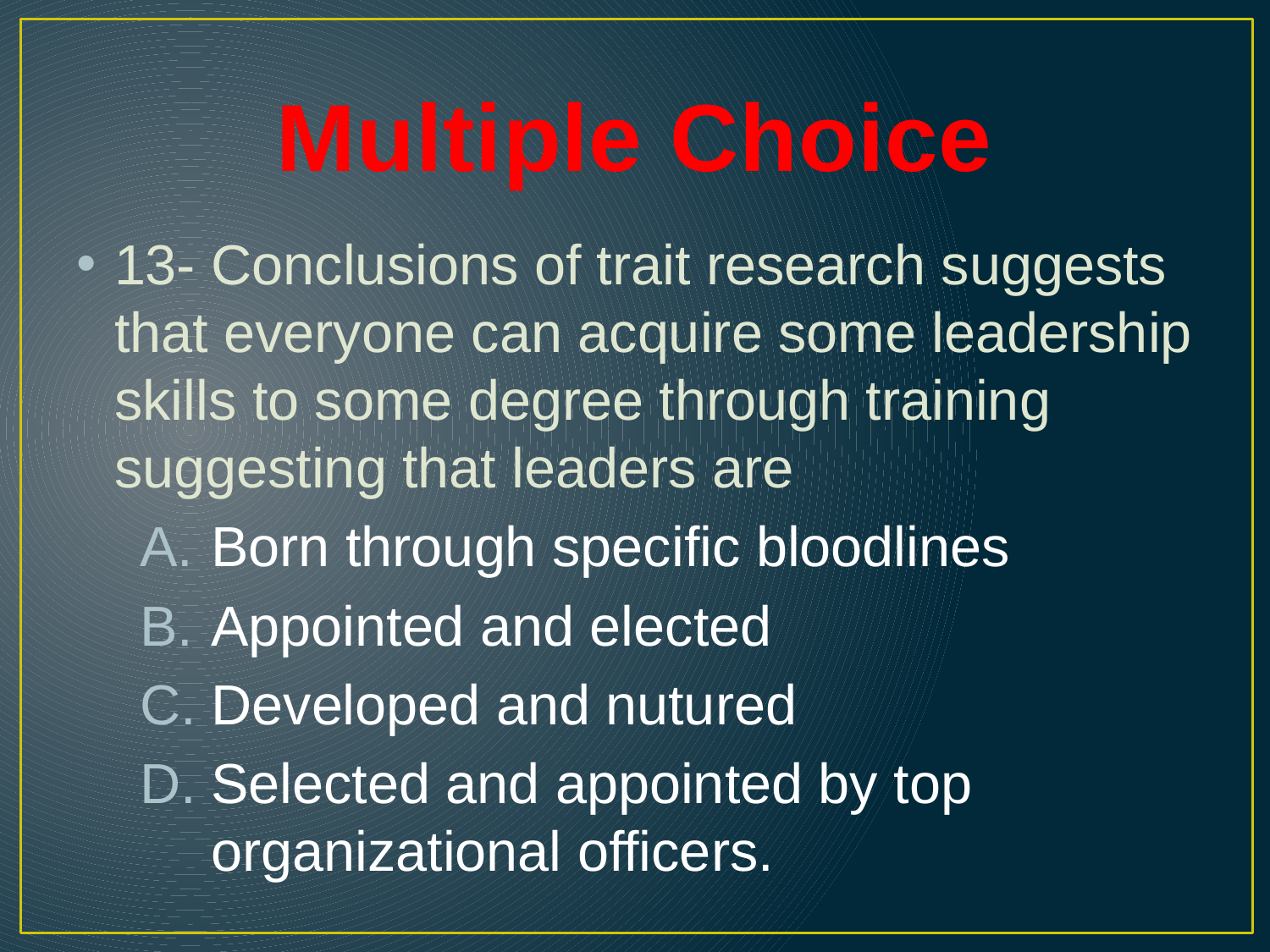

# Multiple Choice
13- Conclusions of trait research suggests that everyone can acquire some leadership skills to some degree through training suggesting that leaders are
Born through specific bloodlines
Appointed and elected
Developed and nutured
Selected and appointed by top organizational officers.